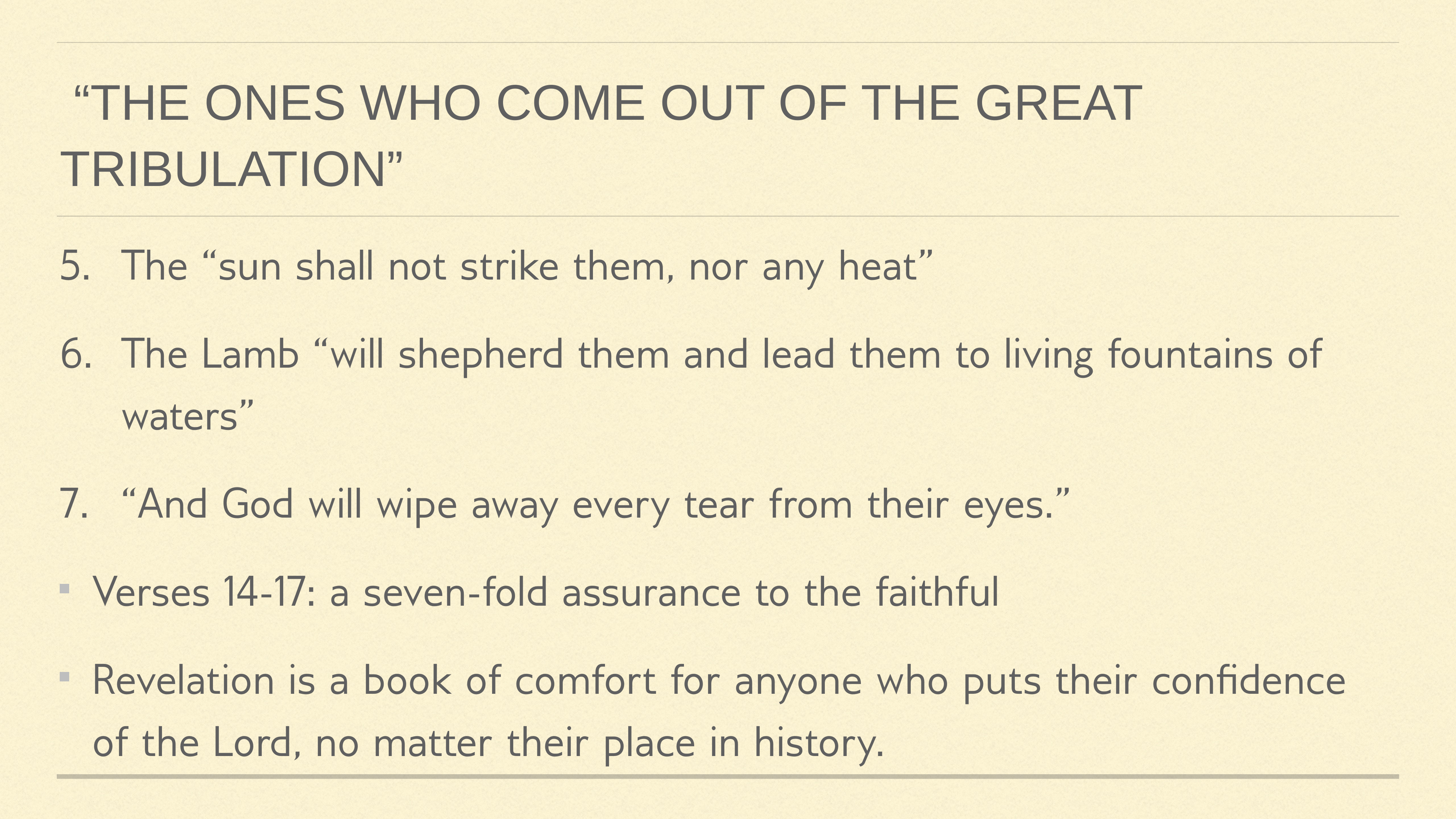

# “the ones who come out of the great tribulation”
The “sun shall not strike them, nor any heat”
The Lamb “will shepherd them and lead them to living fountains of waters”
“And God will wipe away every tear from their eyes.”
Verses 14-17: a seven-fold assurance to the faithful
Revelation is a book of comfort for anyone who puts their confidence of the Lord, no matter their place in history.